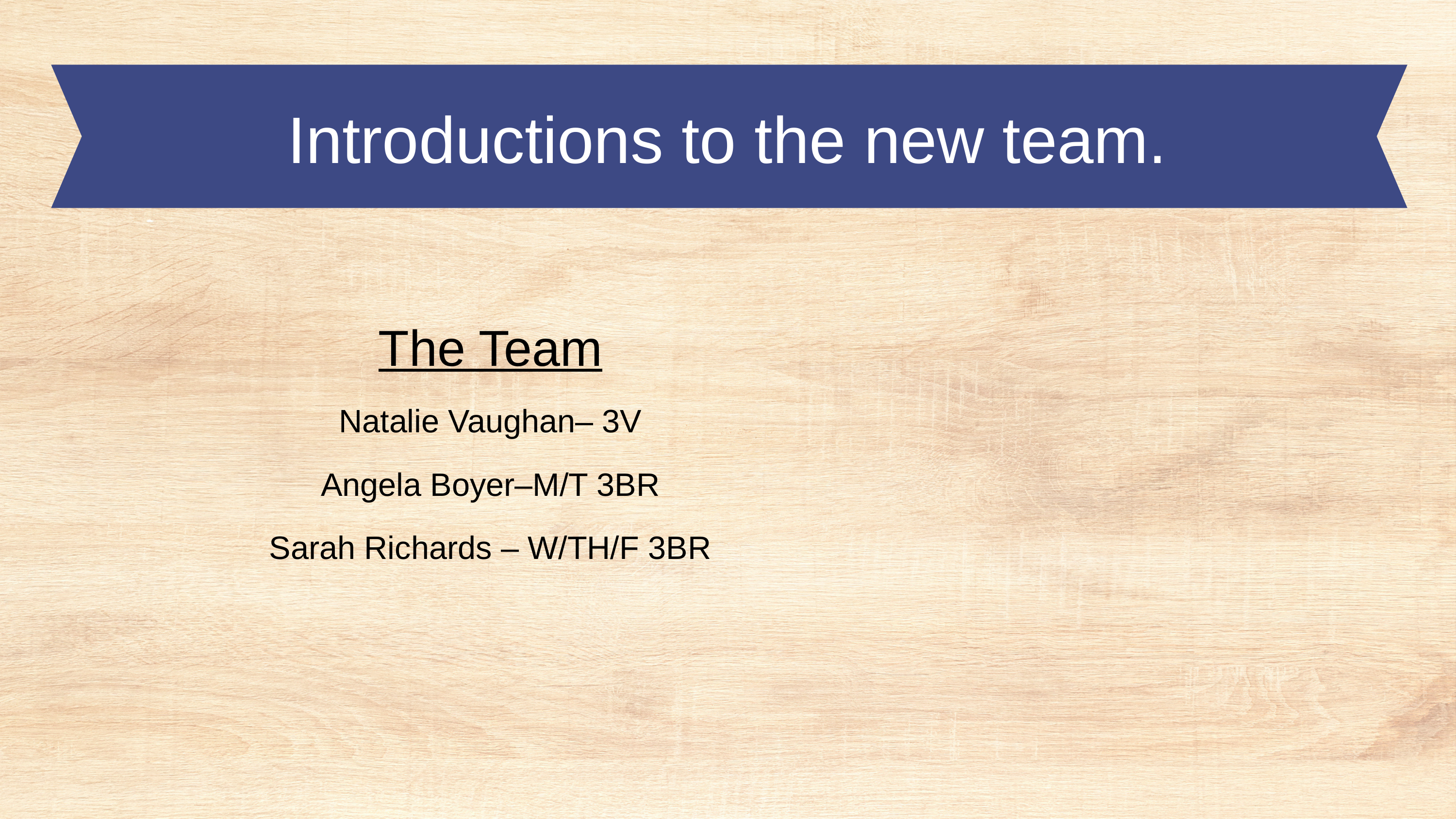

Introductions to the new team.

The Team
Natalie Vaughan– 3V
Angela Boyer–M/T 3BR
Sarah Richards – W/TH/F 3BR